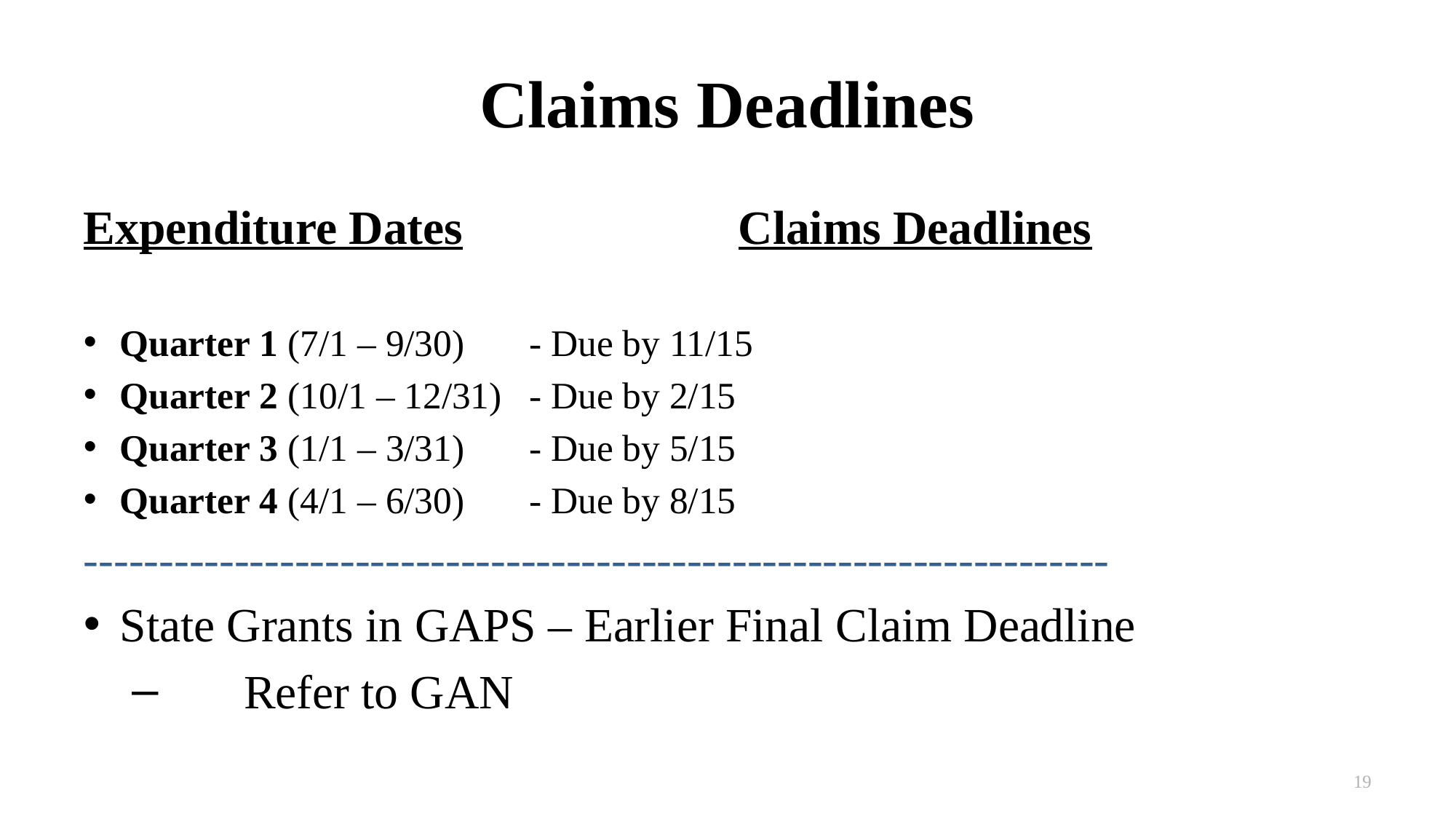

# Claims Deadlines
Expenditure Dates				Claims Deadlines

Quarter 1 (7/1 – 9/30) 		- Due by 11/15
Quarter 2 (10/1 – 12/31) 		- Due by 2/15
Quarter 3 (1/1 – 3/31) 		- Due by 5/15
Quarter 4 (4/1 – 6/30) 		- Due by 8/15
--------------------------------------------------------------------
State Grants in GAPS – Earlier Final Claim Deadline
 	Refer to GAN

19